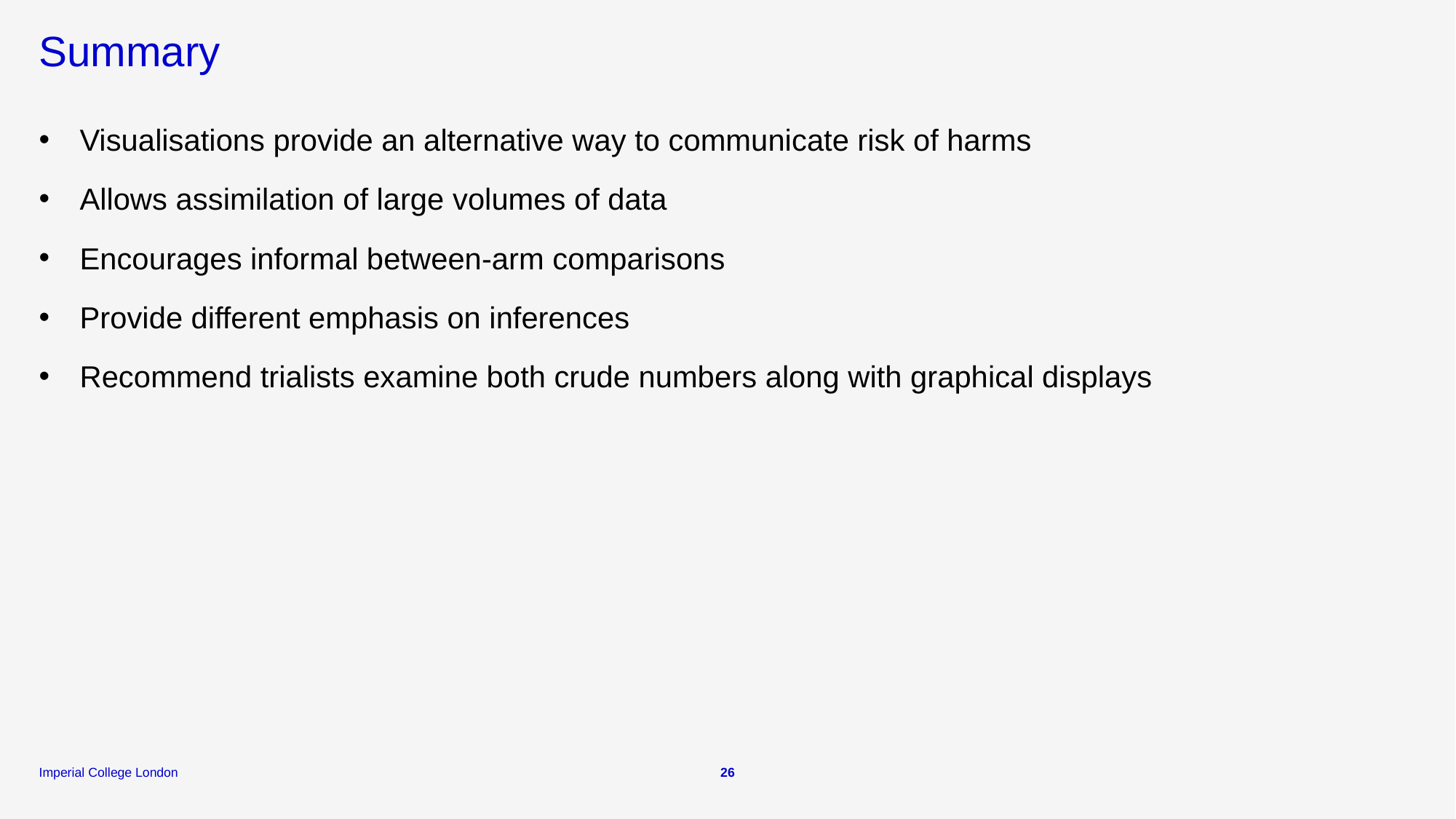

# Summary
Visualisations provide an alternative way to communicate risk of harms

Allows assimilation of large volumes of data

Encourages informal between-arm comparisons

Provide different emphasis on inferences

Recommend trialists examine both crude numbers along with graphical displays

26